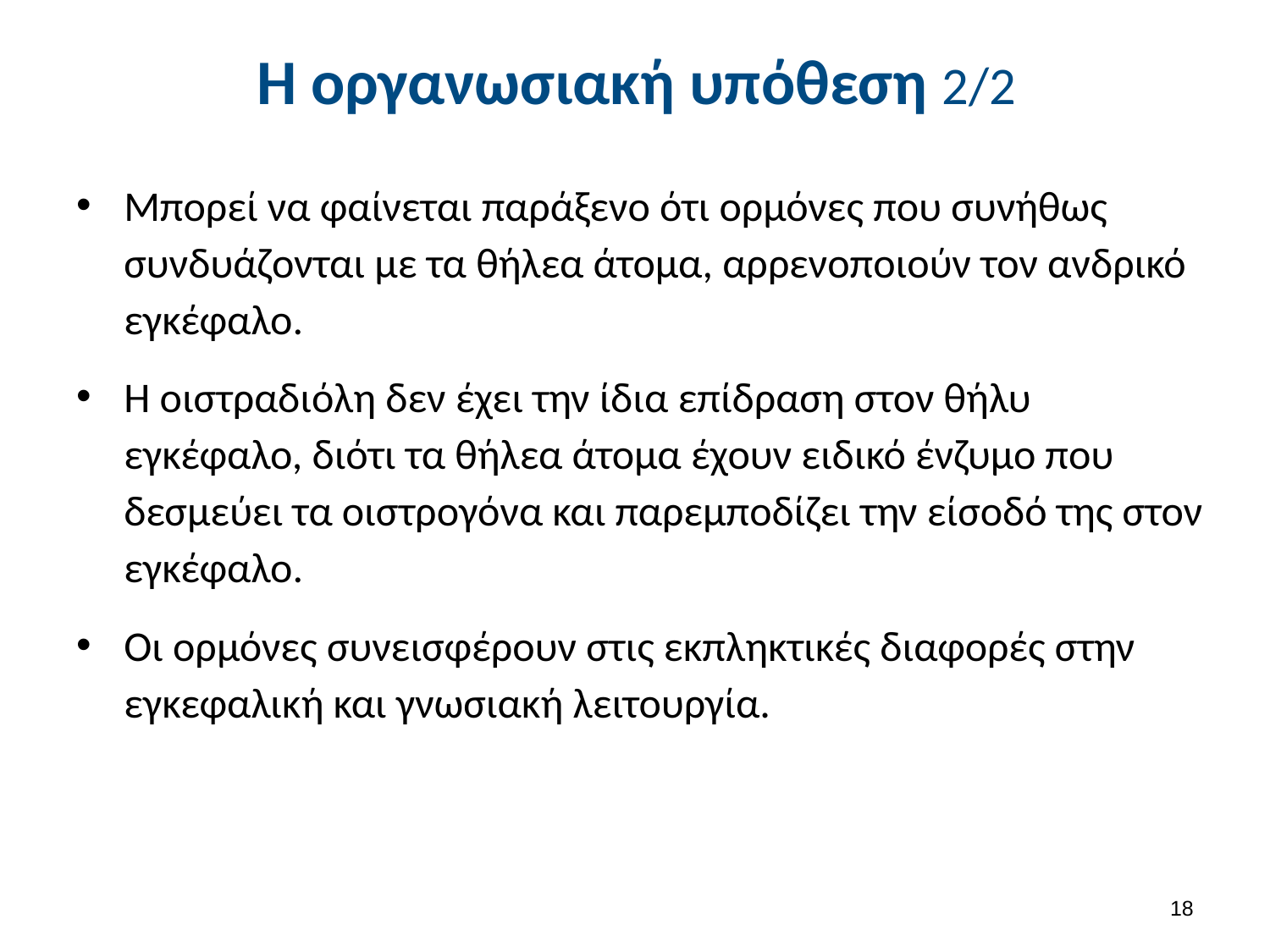

# Η οργανωσιακή υπόθεση 2/2
Μπορεί να φαίνεται παράξενο ότι ορμόνες που συνήθως συνδυάζονται με τα θήλεα άτομα, αρρενοποιούν τον ανδρικό εγκέφαλο.
Η οιστραδιόλη δεν έχει την ίδια επίδραση στον θήλυ εγκέφαλο, διότι τα θήλεα άτομα έχουν ειδικό ένζυμο που δεσμεύει τα οιστρογόνα και παρεμποδίζει την είσοδό της στον εγκέφαλο.
Οι ορμόνες συνεισφέρουν στις εκπληκτικές διαφορές στην εγκεφαλική και γνωσιακή λειτουργία.

18